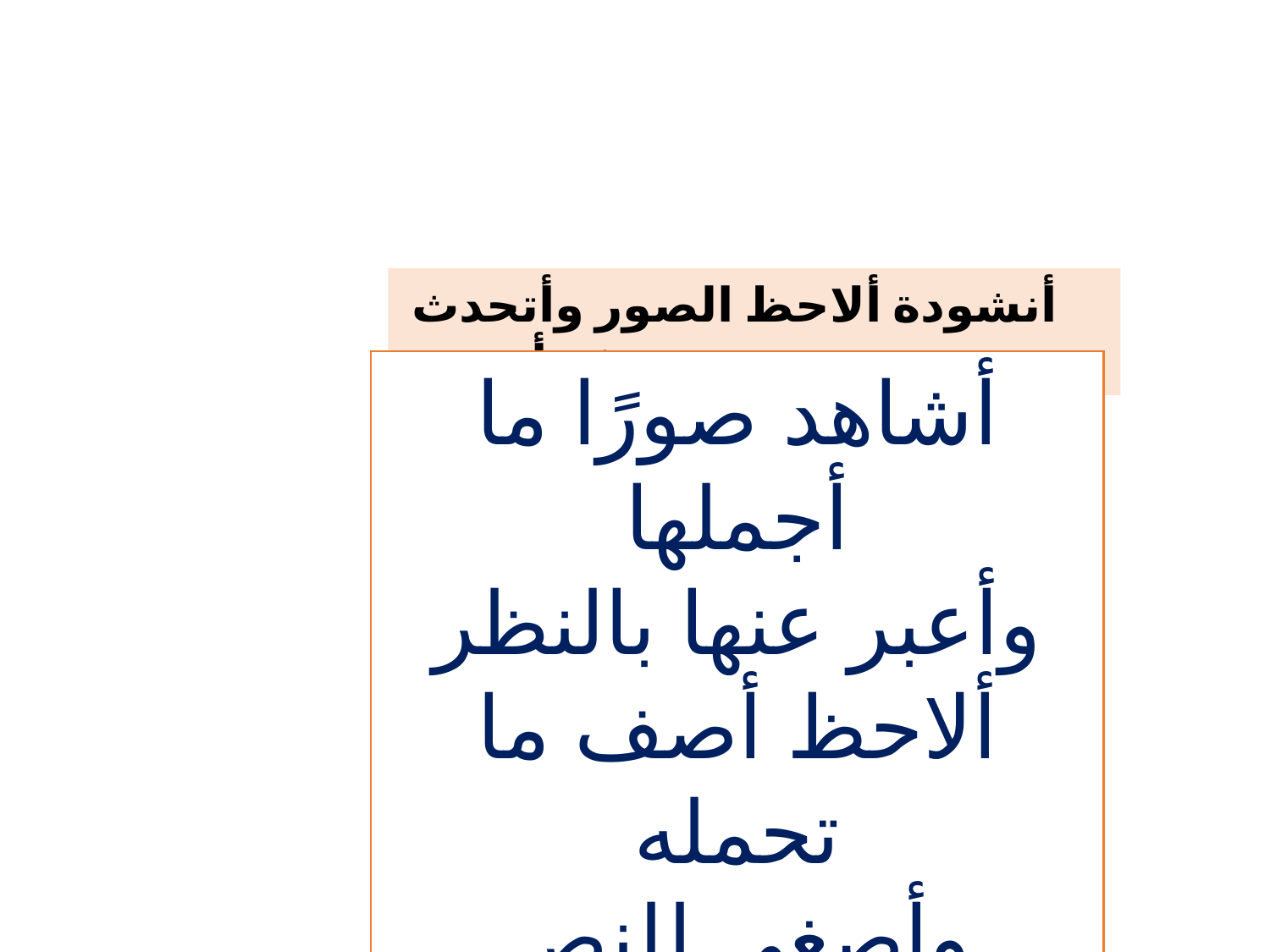

أنشودة ألاحظ الصور وأتحدث ثم أستمع
أشاهد صورًا ما أجملها
وأعبر عنها بالنظر
ألاحظ أصف ما تحمله
وأصغى للنص المنتظر